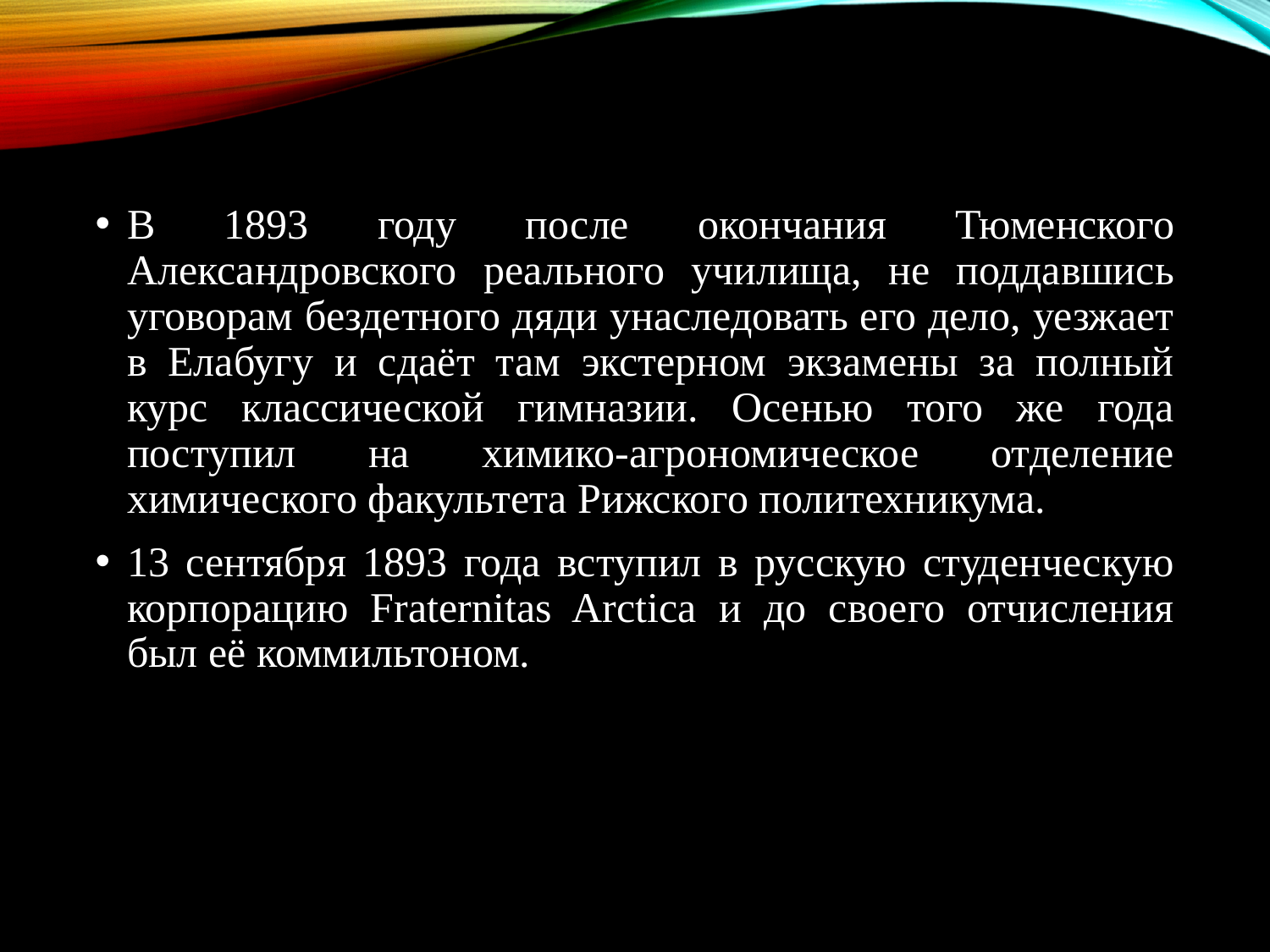

В 1893 году после окончания Тюменского Александровского реального училища, не поддавшись уговорам бездетного дяди унаследовать его дело, уезжает в Елабугу и сдаёт там экстерном экзамены за полный курс классической гимназии. Осенью того же года поступил на химико-агрономическое отделение химического факультета Рижского политехникума.
13 сентября 1893 года вступил в русскую студенческую корпорацию Fraternitas Arctica и до своего отчисления был её коммильтоном.